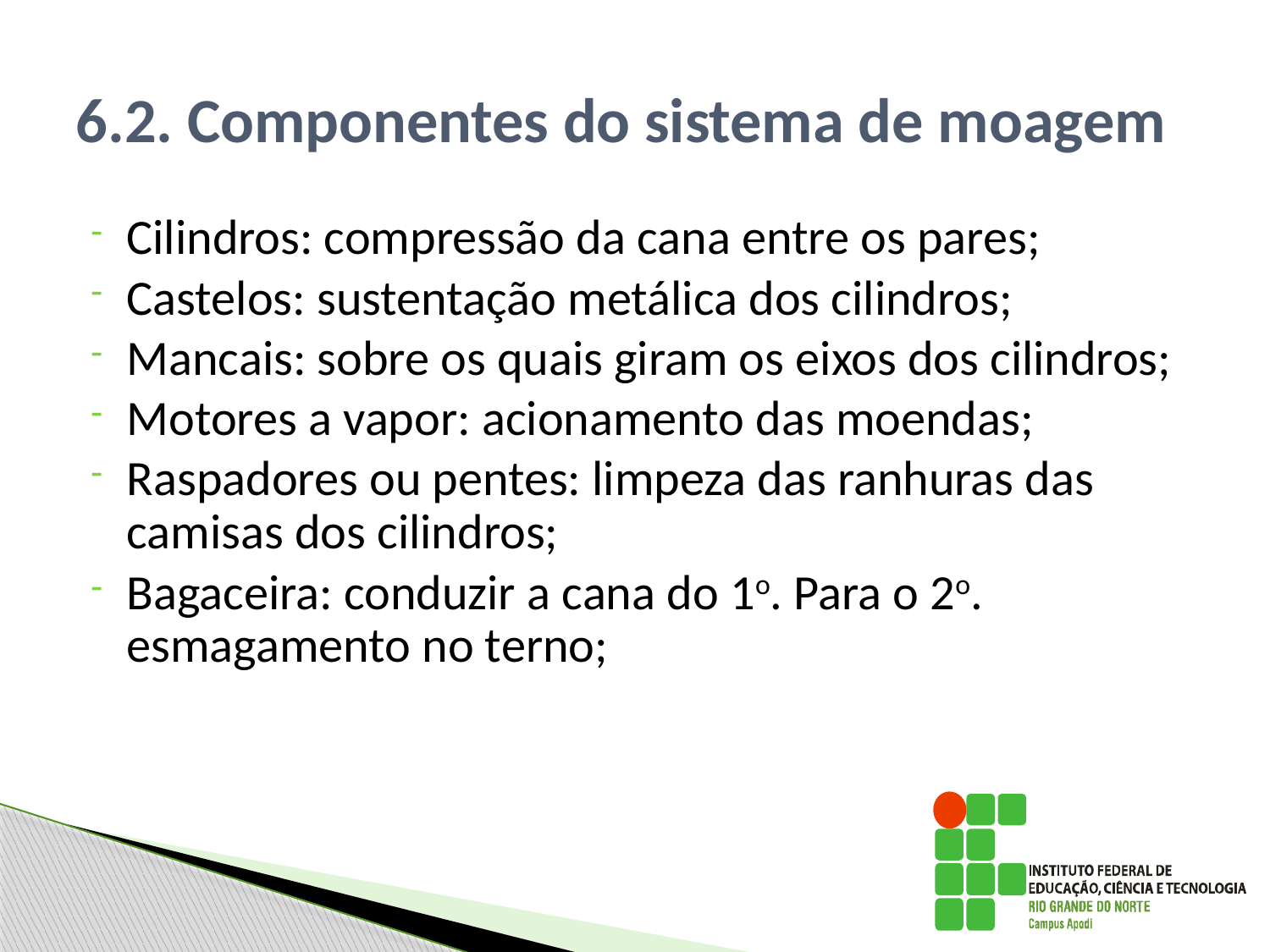

# 6.2. Componentes do sistema de moagem
Cilindros: compressão da cana entre os pares;
Castelos: sustentação metálica dos cilindros;
Mancais: sobre os quais giram os eixos dos cilindros;
Motores a vapor: acionamento das moendas;
Raspadores ou pentes: limpeza das ranhuras das camisas dos cilindros;
Bagaceira: conduzir a cana do 1o. Para o 2o. esmagamento no terno;